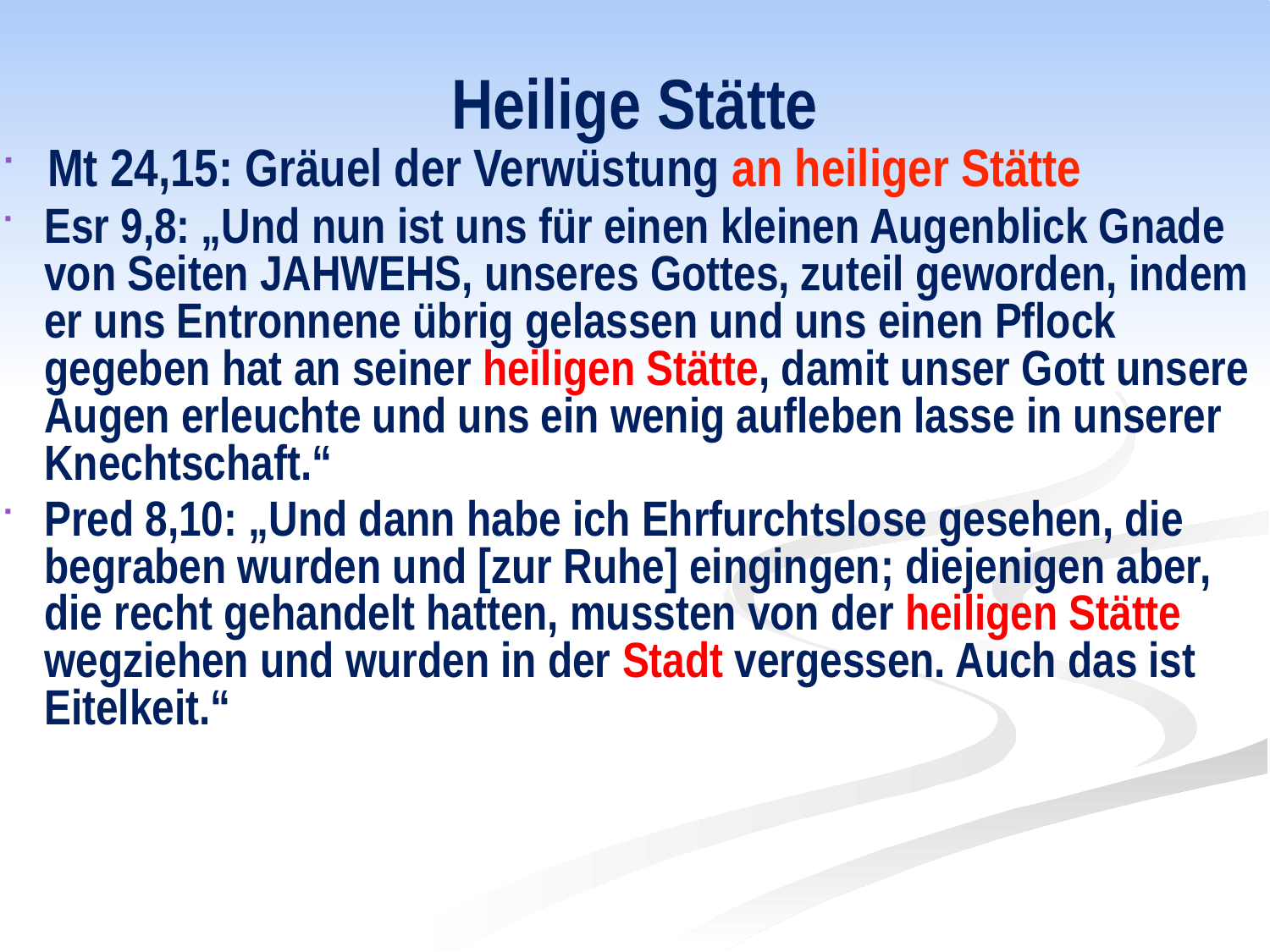

# Heilige Stätte
Mt 24,15: Gräuel der Verwüstung an heiliger Stätte
Esr 9,8: „Und nun ist uns für einen kleinen Augenblick Gnade von Seiten JAHWEHS, unseres Gottes, zuteil geworden, indem er uns Entronnene übrig gelassen und uns einen Pflock gegeben hat an seiner heiligen Stätte, damit unser Gott unsere Augen erleuchte und uns ein wenig aufleben lasse in unserer Knechtschaft.“
Pred 8,10: „Und dann habe ich Ehrfurchtslose gesehen, die begraben wurden und [zur Ruhe] eingingen; diejenigen aber, die recht gehandelt hatten, mussten von der heiligen Stätte wegziehen und wurden in der Stadt vergessen. Auch das ist Eitelkeit.“